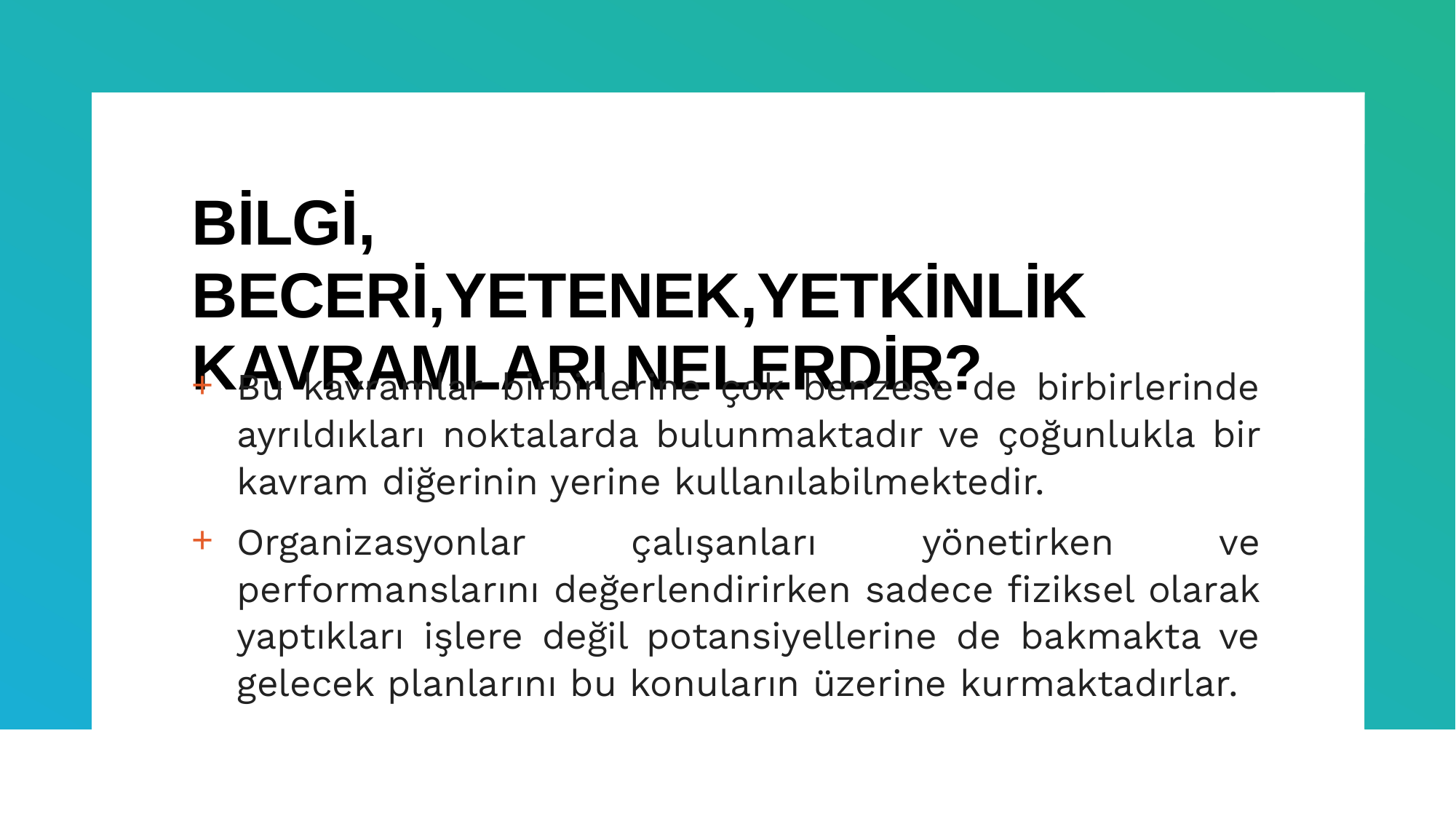

# BİLGİ, BECERİ,YETENEK,YETKİNLİK KAVRAMLARI NELERDİR?
Bu kavramlar birbirlerine çok benzese de birbirlerinde ayrıldıkları noktalarda bulunmaktadır ve çoğunlukla bir kavram diğerinin yerine kullanılabilmektedir.
Organizasyonlar çalışanları yönetirken ve performanslarını değerlendirirken sadece fiziksel olarak yaptıkları işlere değil potansiyellerine de bakmakta ve gelecek planlarını bu konuların üzerine kurmaktadırlar.